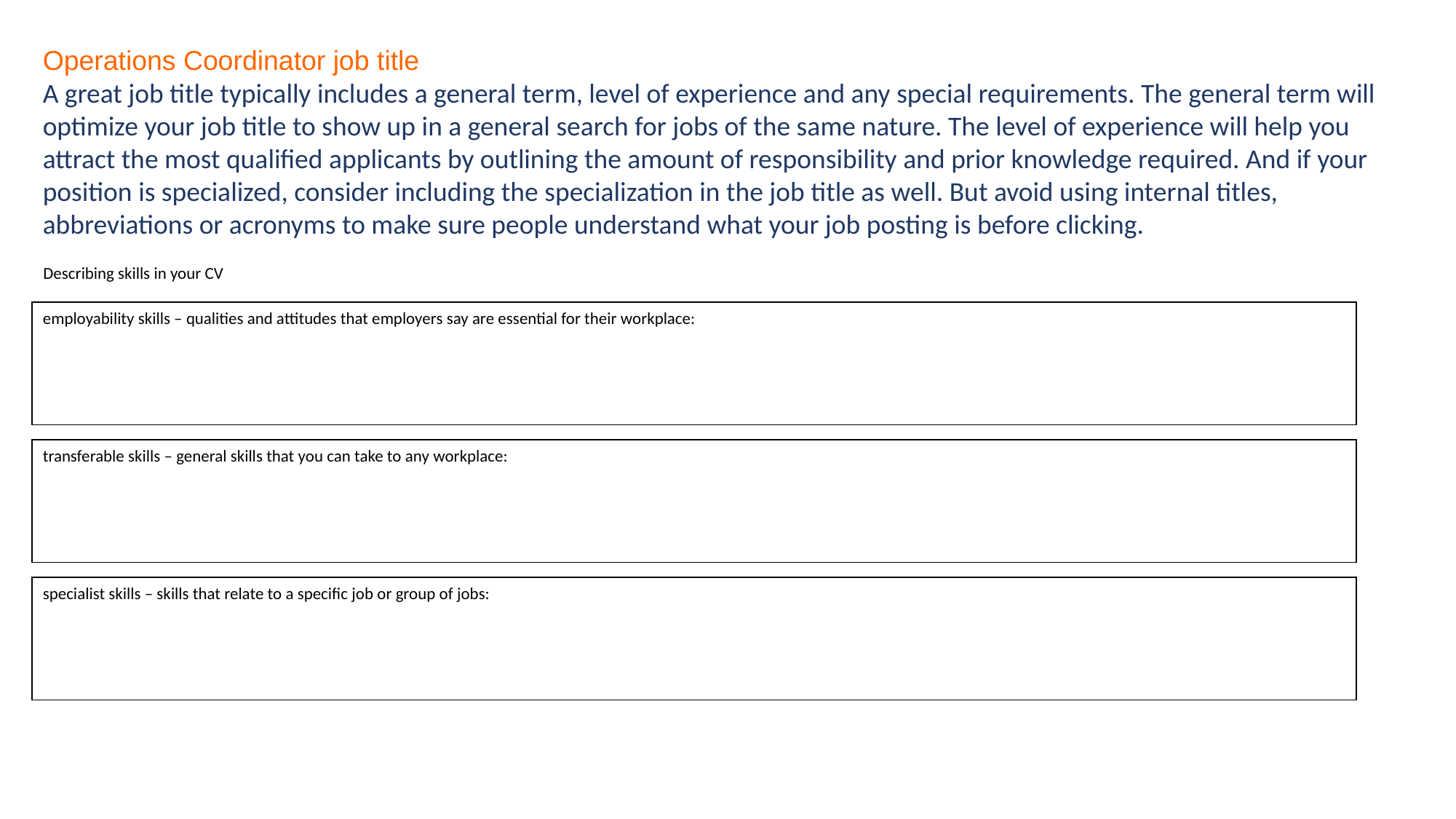

Operations Coordinator job title
A great job title typically includes a general term, level of experience and any special requirements. The general term will optimize your job title to show up in a general search for jobs of the same nature. The level of experience will help you attract the most qualified applicants by outlining the amount of responsibility and prior knowledge required. And if your position is specialized, consider including the specialization in the job title as well. But avoid using internal titles, abbreviations or acronyms to make sure people understand what your job posting is before clicking.

Describing skills in your CV
employability skills – qualities and attitudes that employers say are essential for their workplace:

transferable skills – general skills that you can take to any workplace:

specialist skills – skills that relate to a specific job or group of jobs: